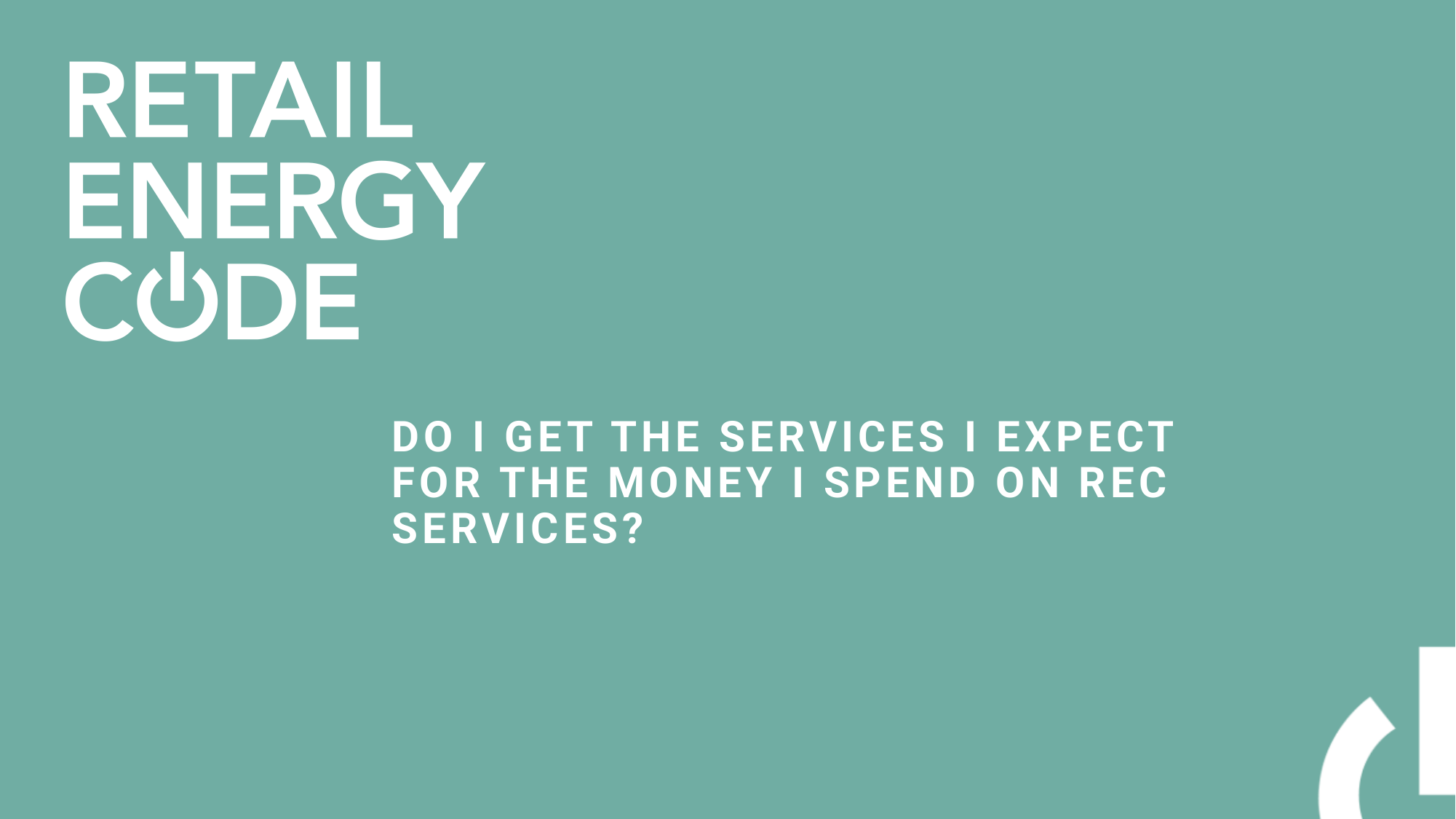

Do I get the services I expect for the money I spend on REC services?